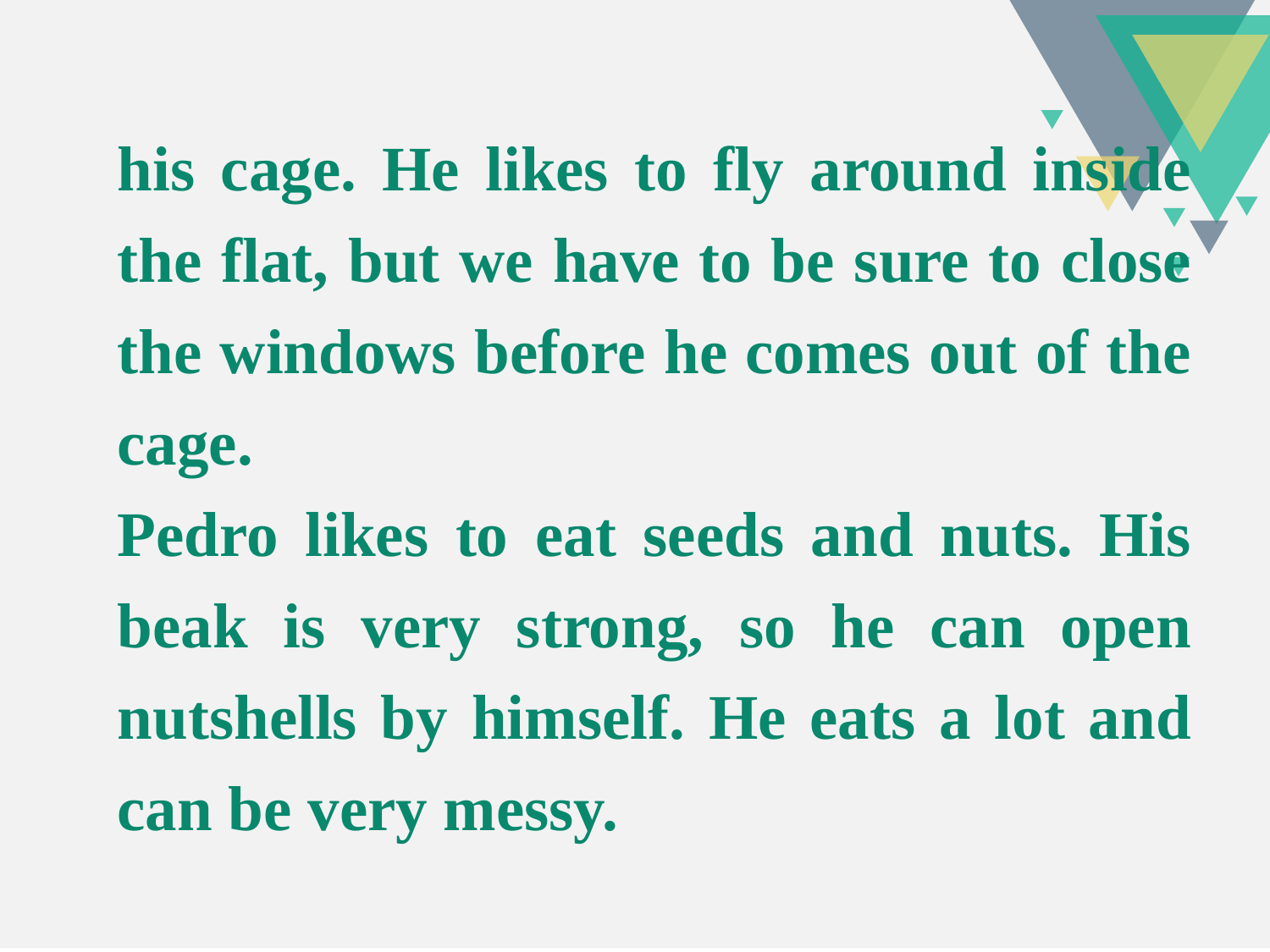

his cage. He likes to fly around inside the flat, but we have to be sure to close the windows before he comes out of the cage.
Pedro likes to eat seeds and nuts. His beak is very strong, so he can open nutshells by himself. He eats a lot and can be very messy.